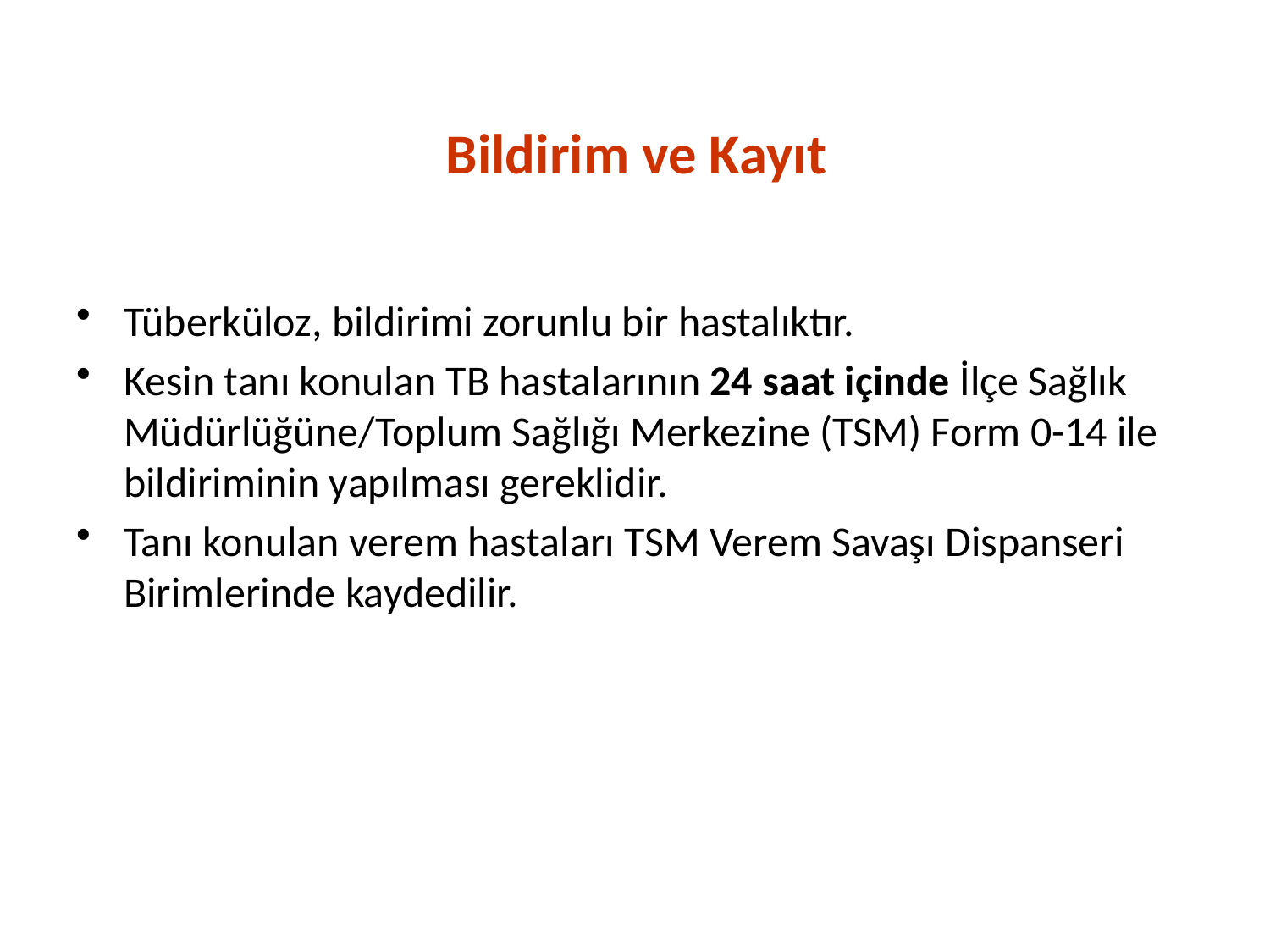

Bildirim ve Kayıt
Tüberküloz, bildirimi zorunlu bir hastalıktır.
Kesin tanı konulan TB hastalarının 24 saat içinde İlçe Sağlık Müdürlüğüne/Toplum Sağlığı Merkezine (TSM) Form 0-14 ile bildiriminin yapılması gereklidir.
Tanı konulan verem hastaları TSM Verem Savaşı Dispanseri Birimlerinde kaydedilir.